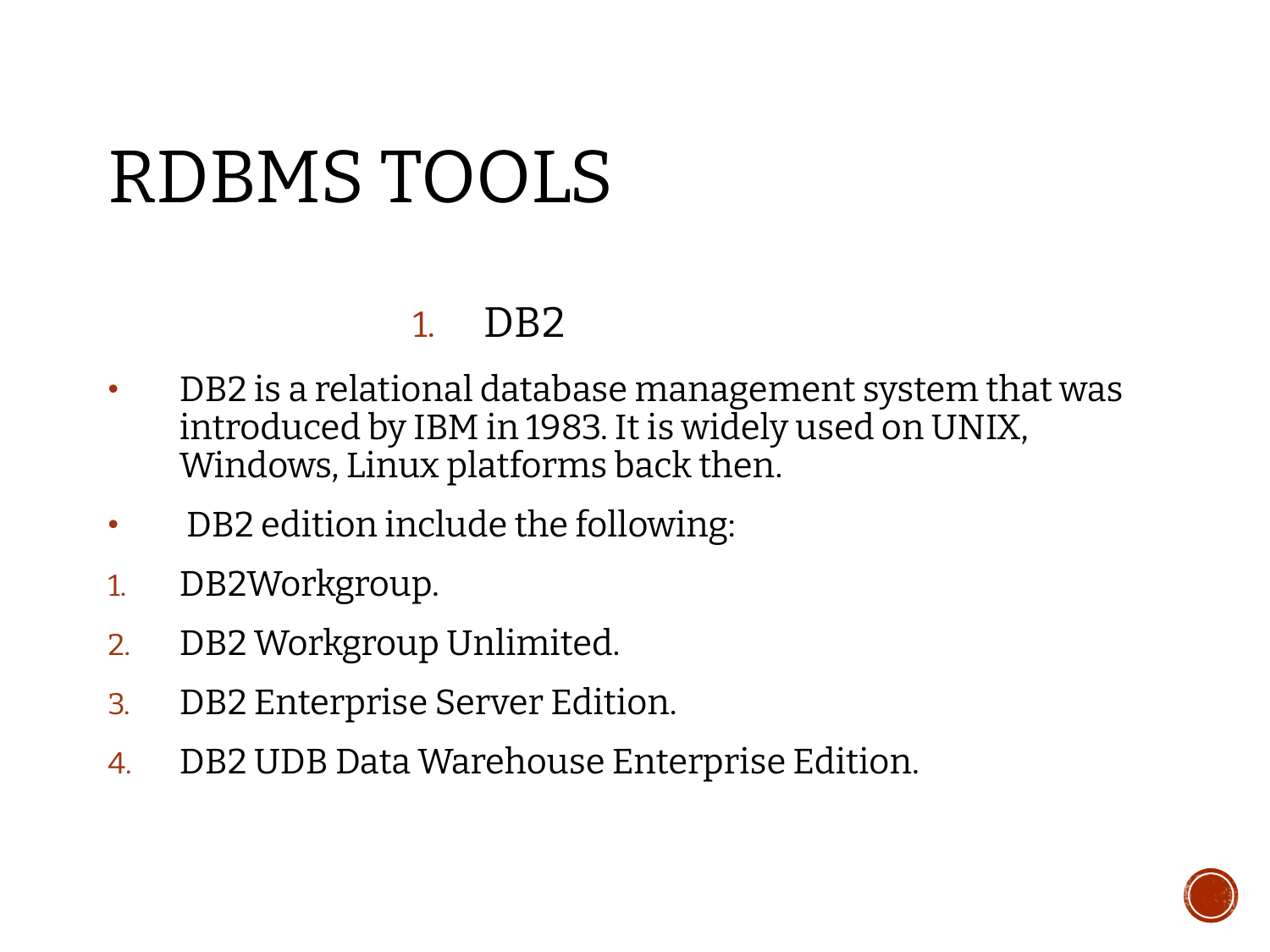

# RDBMS Tools
DB2
DB2 is a relational database management system that was introduced by IBM in 1983. It is widely used on UNIX, Windows, Linux platforms back then.
 DB2 edition include the following:
DB2Workgroup.
DB2 Workgroup Unlimited.
DB2 Enterprise Server Edition.
DB2 UDB Data Warehouse Enterprise Edition.